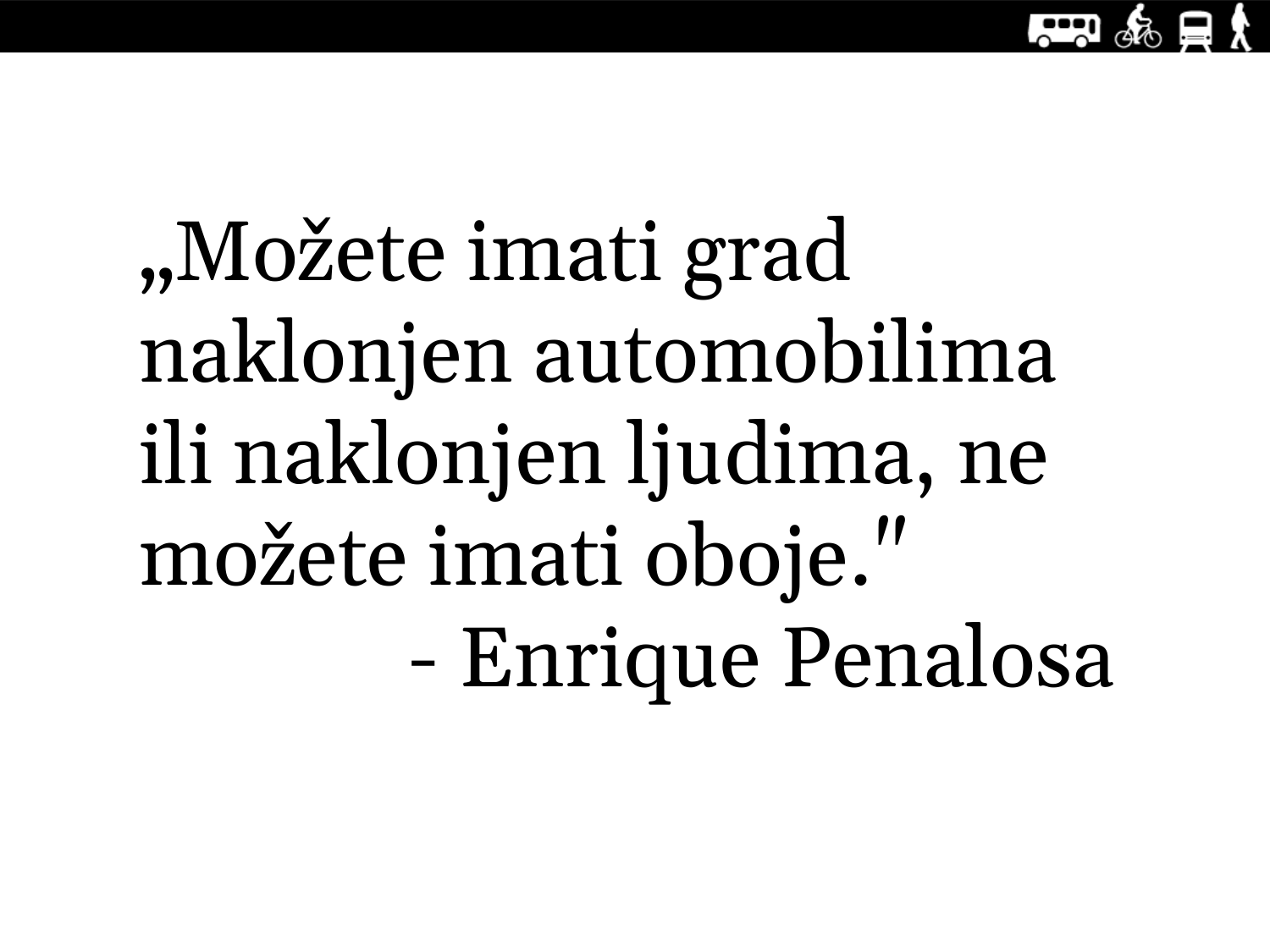

„Možete imati grad naklonjen automobilima ili naklonjen ljudima, ne možete imati oboje."
- Enrique Penalosa